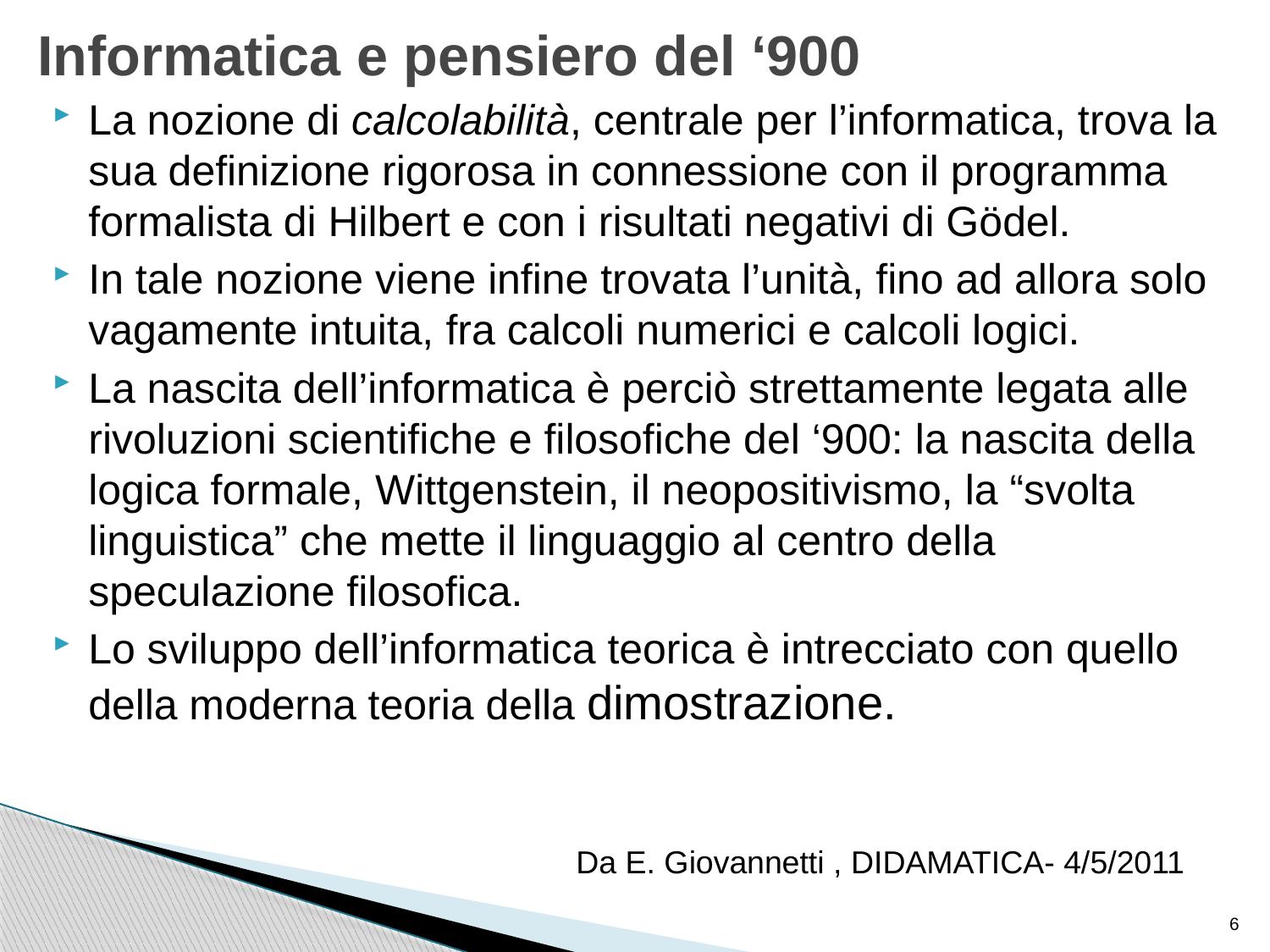

# Informatica e pensiero del ‘900
La nozione di calcolabilità, centrale per l’informatica, trova la sua definizione rigorosa in connessione con il programma formalista di Hilbert e con i risultati negativi di Gödel.
In tale nozione viene infine trovata l’unità, fino ad allora solo vagamente intuita, fra calcoli numerici e calcoli logici.
La nascita dell’informatica è perciò strettamente legata alle rivoluzioni scientifiche e filosofiche del ‘900: la nascita della logica formale, Wittgenstein, il neopositivismo, la “svolta linguistica” che mette il linguaggio al centro della speculazione filosofica.
Lo sviluppo dell’informatica teorica è intrecciato con quello della moderna teoria della dimostrazione.

Da E. Giovannetti , DIDAMATICA- 4/5/2011
6